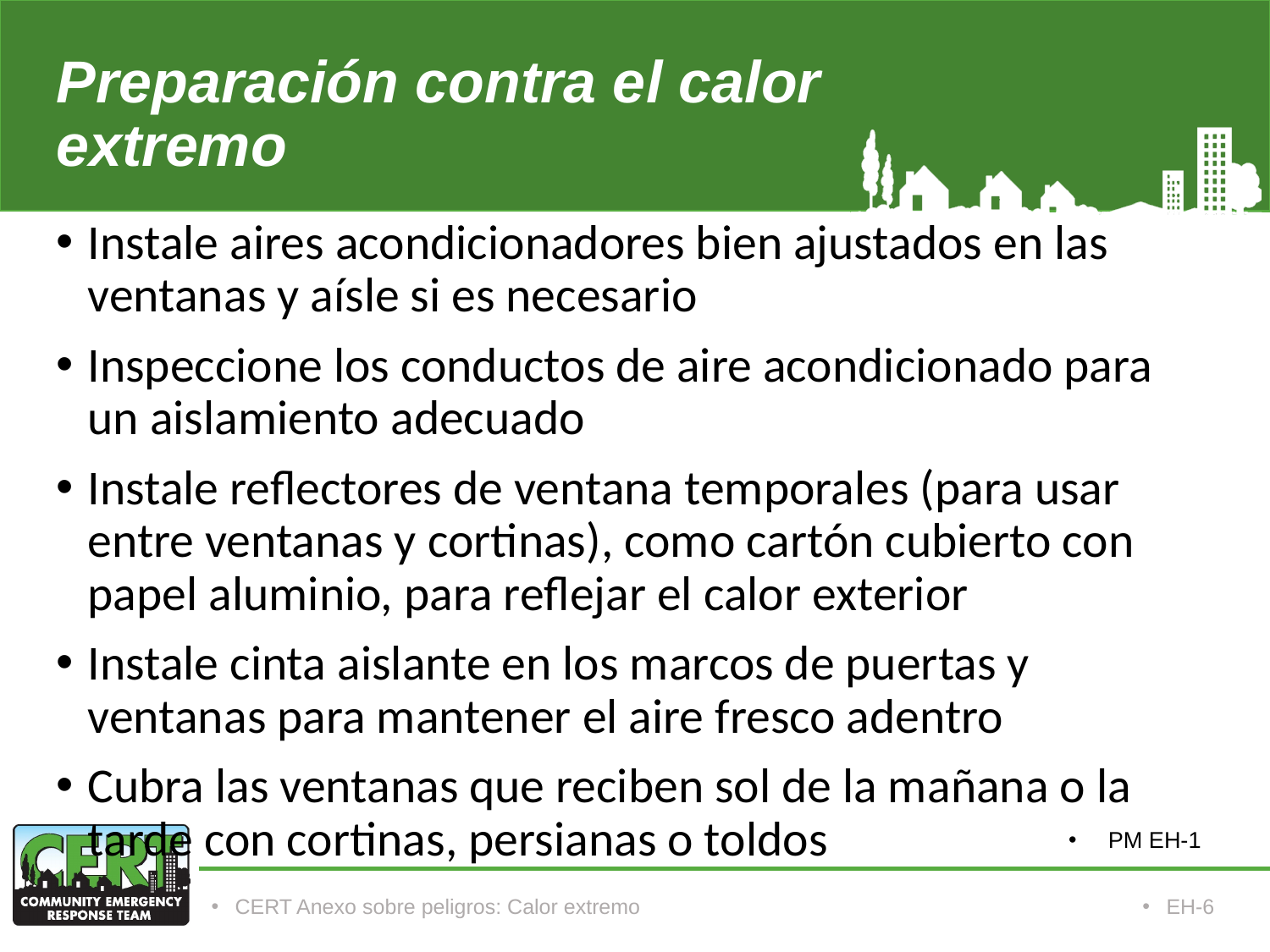

# Preparación contra el calor extremo
Instale aires acondicionadores bien ajustados en las ventanas y aísle si es necesario
Inspeccione los conductos de aire acondicionado para un aislamiento adecuado
Instale reflectores de ventana temporales (para usar entre ventanas y cortinas), como cartón cubierto con papel aluminio, para reflejar el calor exterior
Instale cinta aislante en los marcos de puertas y ventanas para mantener el aire fresco adentro
Cubra las ventanas que reciben sol de la mañana o la tarde con cortinas, persianas o toldos
PM EH-1
CERT Anexo sobre peligros: Calor extremo
EH-6